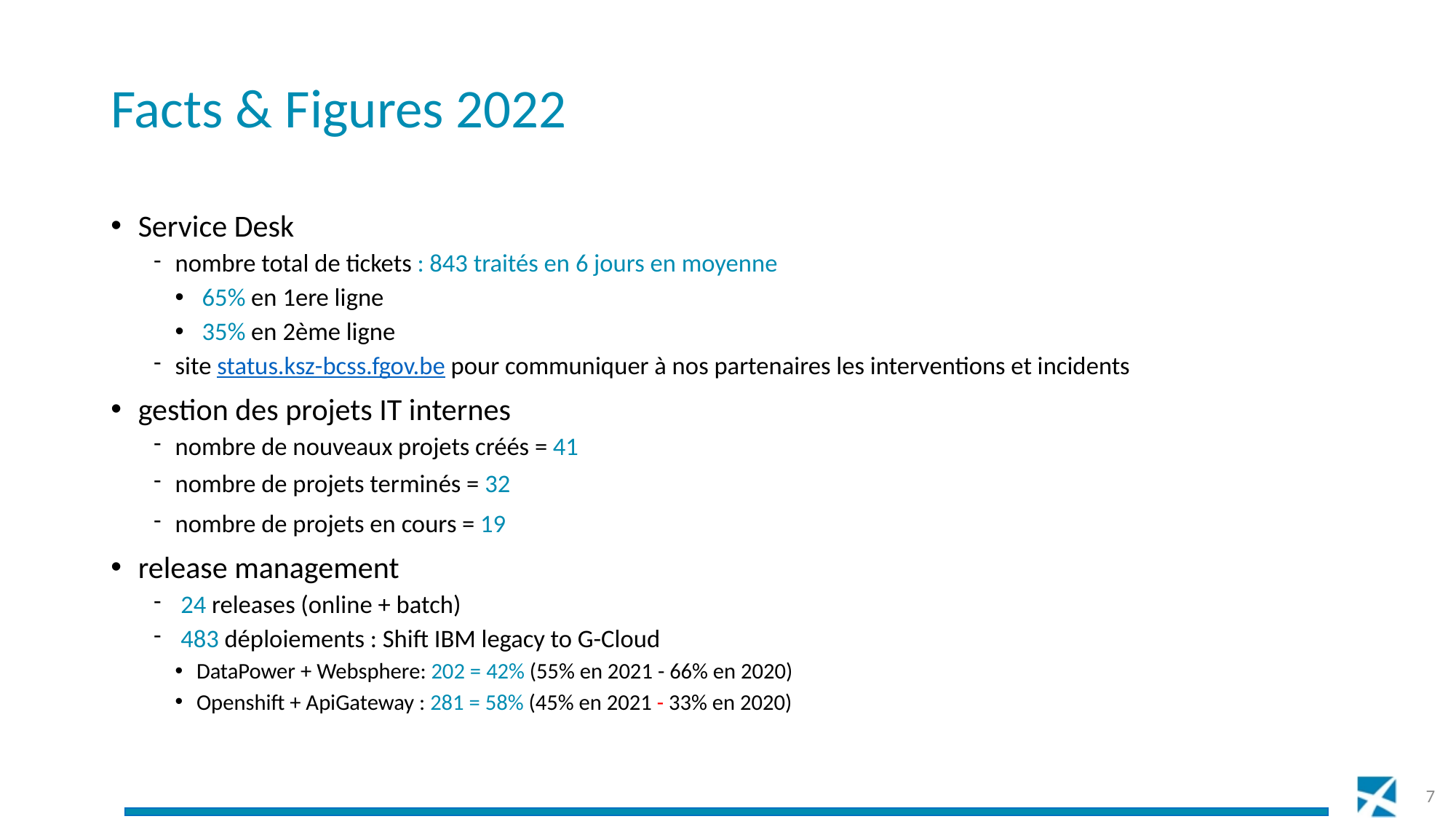

# Facts & Figures 2022
Service Desk
nombre total de tickets : 843 traités en 6 jours en moyenne
 65% en 1ere ligne
 35% en 2ème ligne
site status.ksz-bcss.fgov.be pour communiquer à nos partenaires les interventions et incidents
gestion des projets IT internes
nombre de nouveaux projets créés = 41
nombre de projets terminés = 32
nombre de projets en cours = 19
release management
 24 releases (online + batch)
 483 déploiements : Shift IBM legacy to G-Cloud
DataPower + Websphere: 202 = 42% (55% en 2021 - 66% en 2020)
Openshift + ApiGateway : 281 = 58% (45% en 2021 - 33% en 2020)